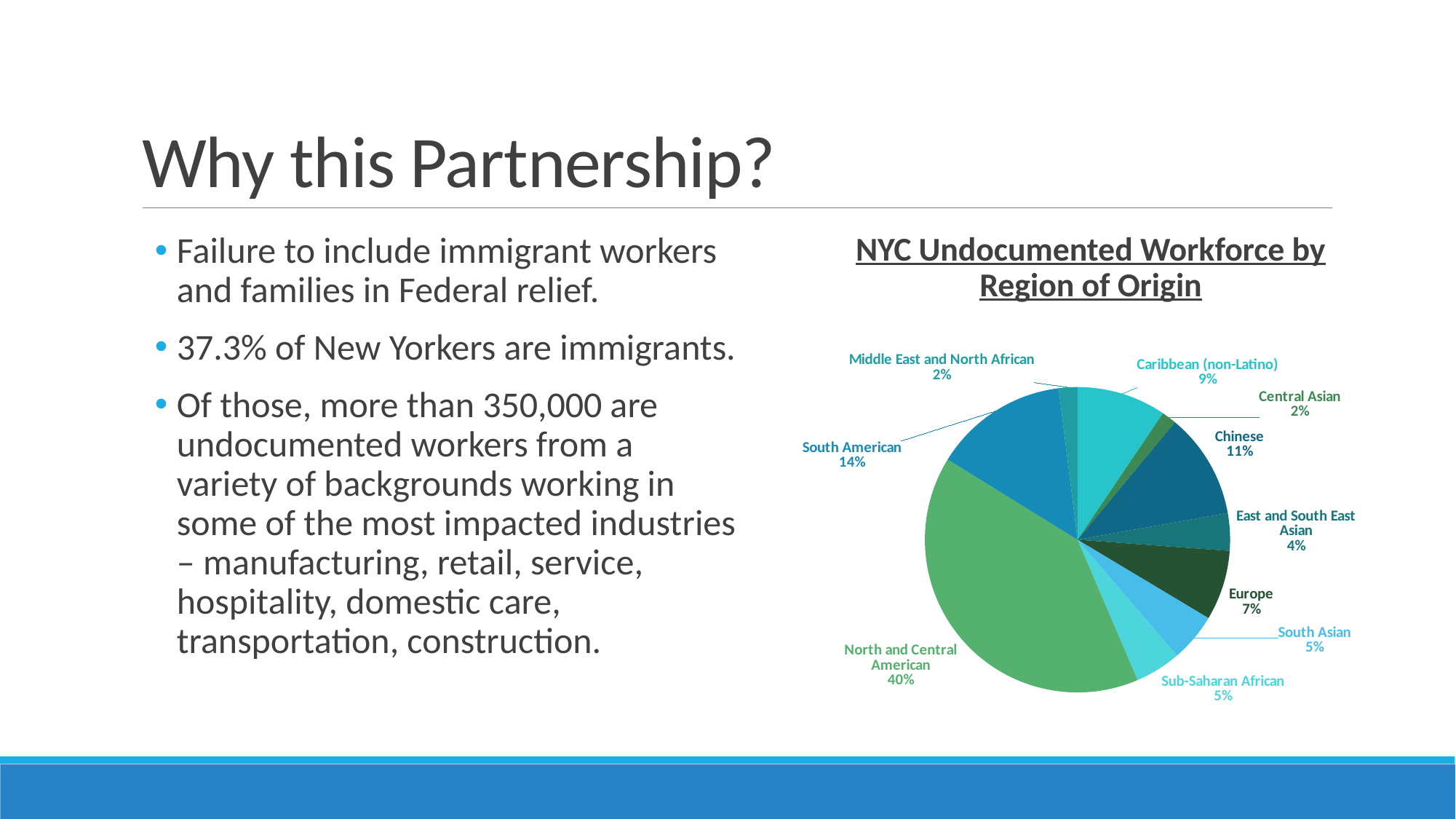

# Why this Partnership?
Failure to include immigrant workers and families in Federal relief.
37.3% of New Yorkers are immigrants.
Of those, more than 350,000 are undocumented workers from a variety of backgrounds working in some of the most impacted industries – manufacturing, retail, service, hospitality, domestic care, transportation, construction.

NYC Undocumented Workforce by Region of Origin

### Chart

| Category | Percentage of Undocumented Workforce |
|---|---|
| Austraila | 0.0 |
| Caribbean (non-Latino) | 9.414462642327393 |
| Central Asian | 1.5537189030085603 |
| Chinese | 11.105025265880142 |
| East and South East Asian | 3.9424727123126186 |
| Europe | 7.379339027517266 |
| South Asian | 5.087720592831863 |
| Sub-Saharan African | 4.828499036270211 |
| North and Central American | 40.03506029358658 |
| South American | 14.13548112019049 |
| Middle East and North African | 1.9584980866780084 |